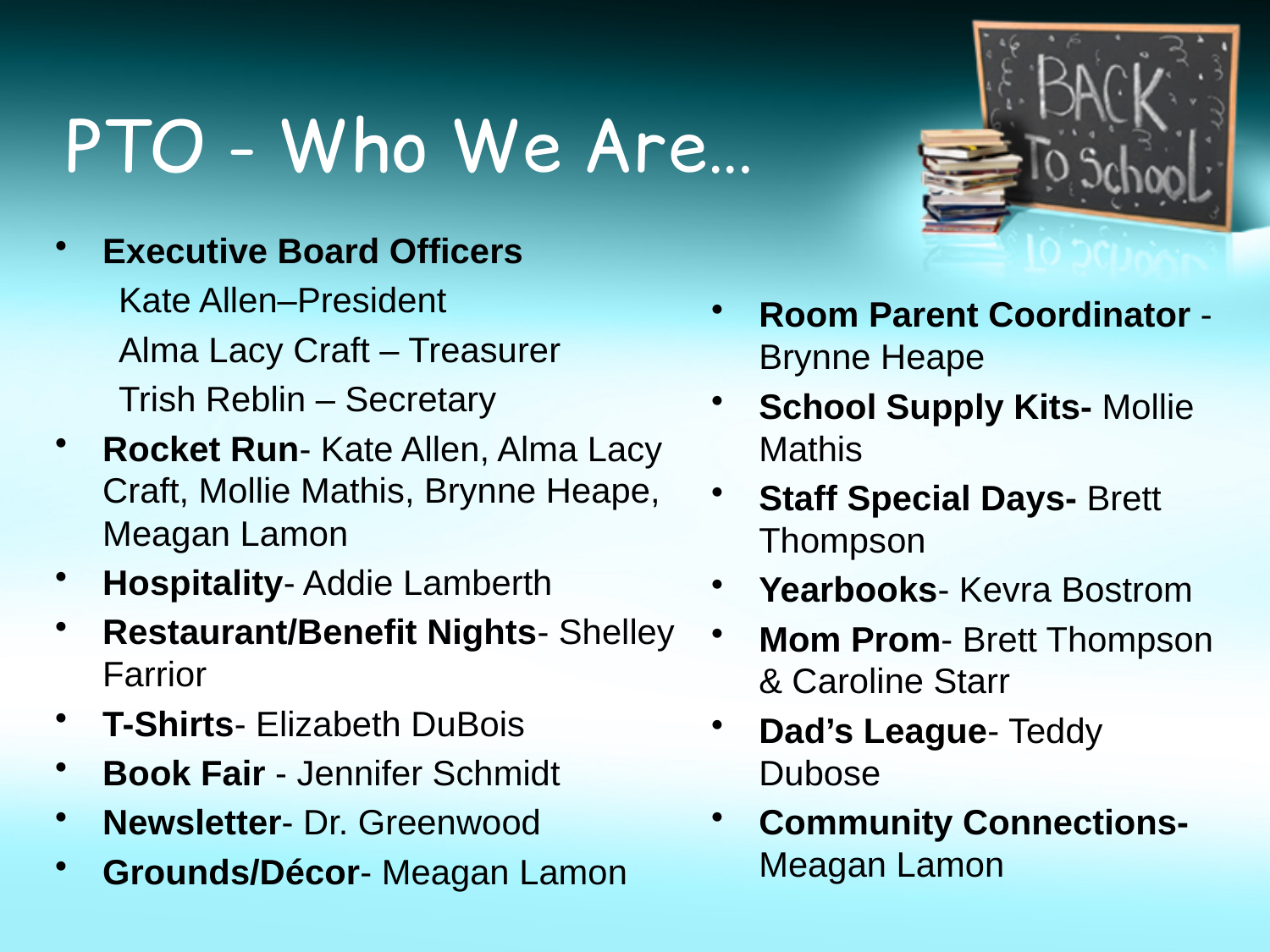

# PTO - Who We Are…
Executive Board Officers
Kate Allen–President
Alma Lacy Craft – Treasurer
Trish Reblin – Secretary
Rocket Run- Kate Allen, Alma Lacy Craft, Mollie Mathis, Brynne Heape, Meagan Lamon
Hospitality- Addie Lamberth
Restaurant/Benefit Nights- Shelley Farrior
T-Shirts- Elizabeth DuBois
Book Fair - Jennifer Schmidt
Newsletter- Dr. Greenwood
Grounds/Décor- Meagan Lamon

Room Parent Coordinator - Brynne Heape
School Supply Kits- Mollie Mathis
Staff Special Days- Brett Thompson
Yearbooks- Kevra Bostrom
Mom Prom- Brett Thompson & Caroline Starr
Dad’s League- Teddy Dubose
Community Connections- Meagan Lamon